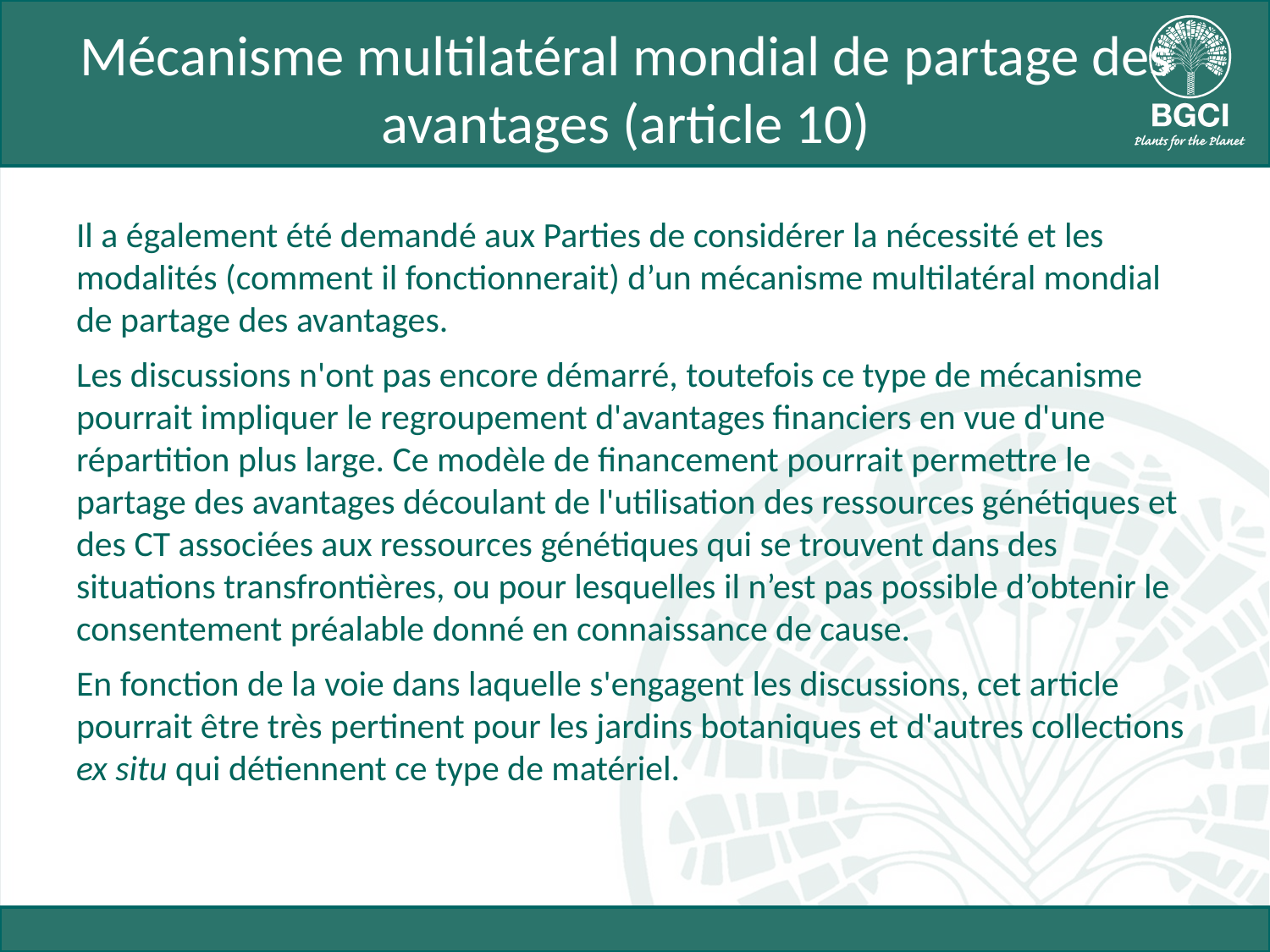

# Mécanisme multilatéral mondial de partage des avantages (article 10)
Il a également été demandé aux Parties de considérer la nécessité et les modalités (comment il fonctionnerait) d’un mécanisme multilatéral mondial de partage des avantages.
Les discussions n'ont pas encore démarré, toutefois ce type de mécanisme pourrait impliquer le regroupement d'avantages financiers en vue d'une répartition plus large. Ce modèle de financement pourrait permettre le partage des avantages découlant de l'utilisation des ressources génétiques et des CT associées aux ressources génétiques qui se trouvent dans des situations transfrontières, ou pour lesquelles il n’est pas possible d’obtenir le consentement préalable donné en connaissance de cause.
En fonction de la voie dans laquelle s'engagent les discussions, cet article pourrait être très pertinent pour les jardins botaniques et d'autres collections ex situ qui détiennent ce type de matériel.